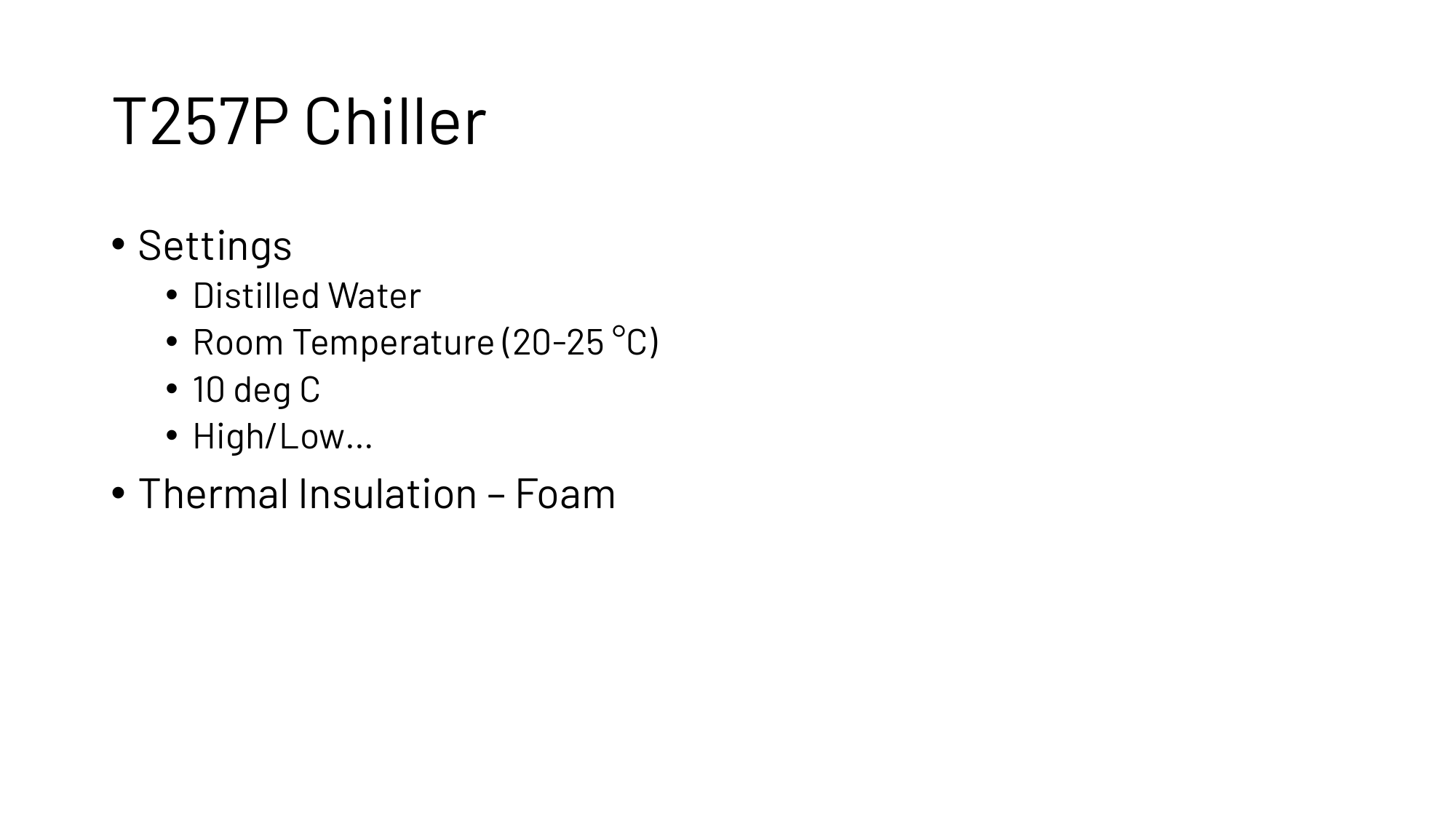

# T257P Chiller
Settings
Distilled Water
Room Temperature (20-25 °C)
10 deg C
High/Low…
Thermal Insulation – Foam